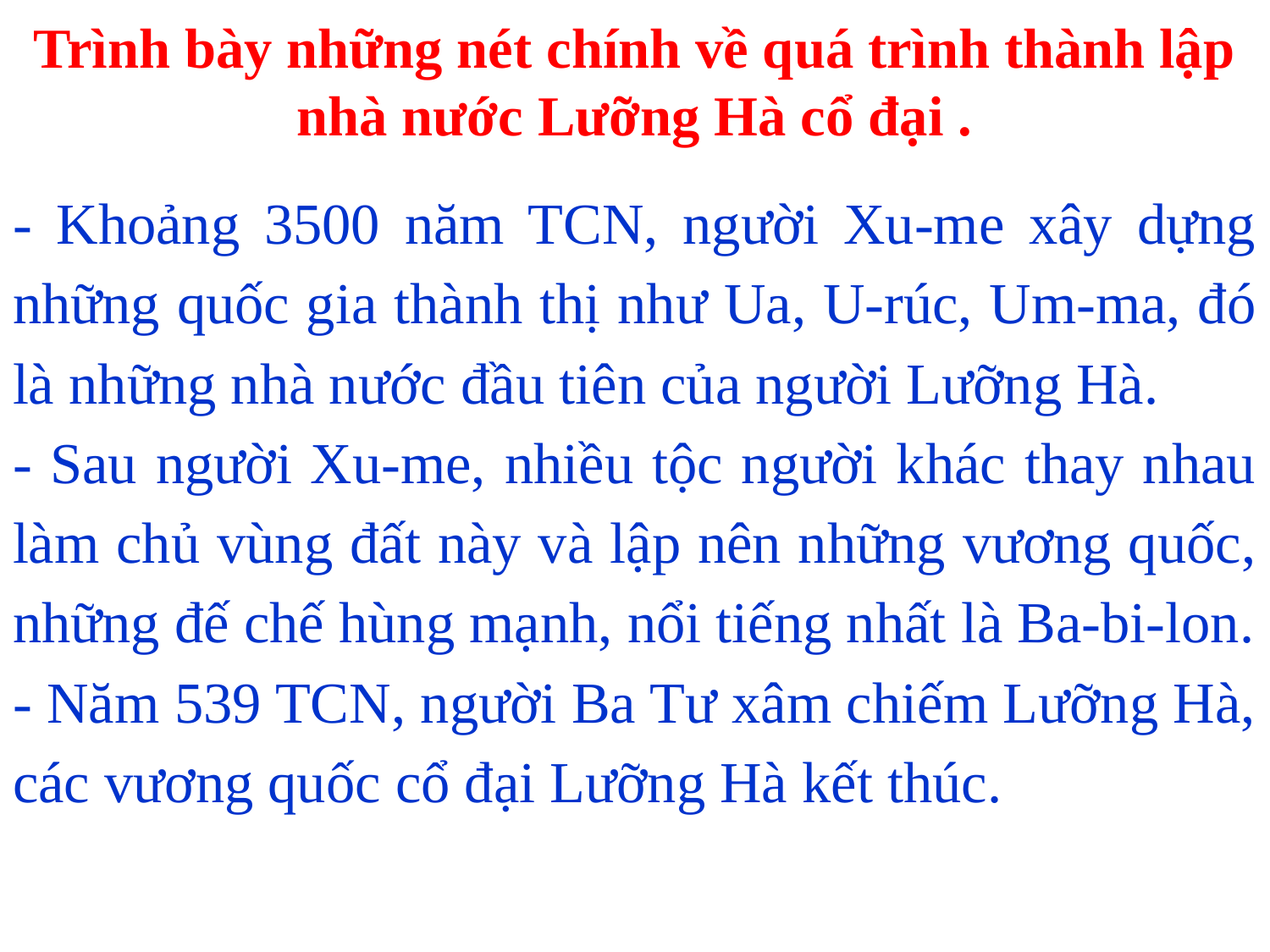

# Trình bày những nét chính về quá trình thành lập nhà nước Lưỡng Hà cổ đại .
- Khoảng 3500 năm TCN, người Xu-me xây dựng những quốc gia thành thị như Ua, U-rúc, Um-ma, đó là những nhà nước đầu tiên của người Lưỡng Hà.
- Sau người Xu-me, nhiều tộc người khác thay nhau làm chủ vùng đất này và lập nên những vương quốc, những đế chế hùng mạnh, nổi tiếng nhất là Ba-bi-lon.
- Năm 539 TCN, người Ba Tư xâm chiếm Lưỡng Hà, các vương quốc cổ đại Lưỡng Hà kết thúc.